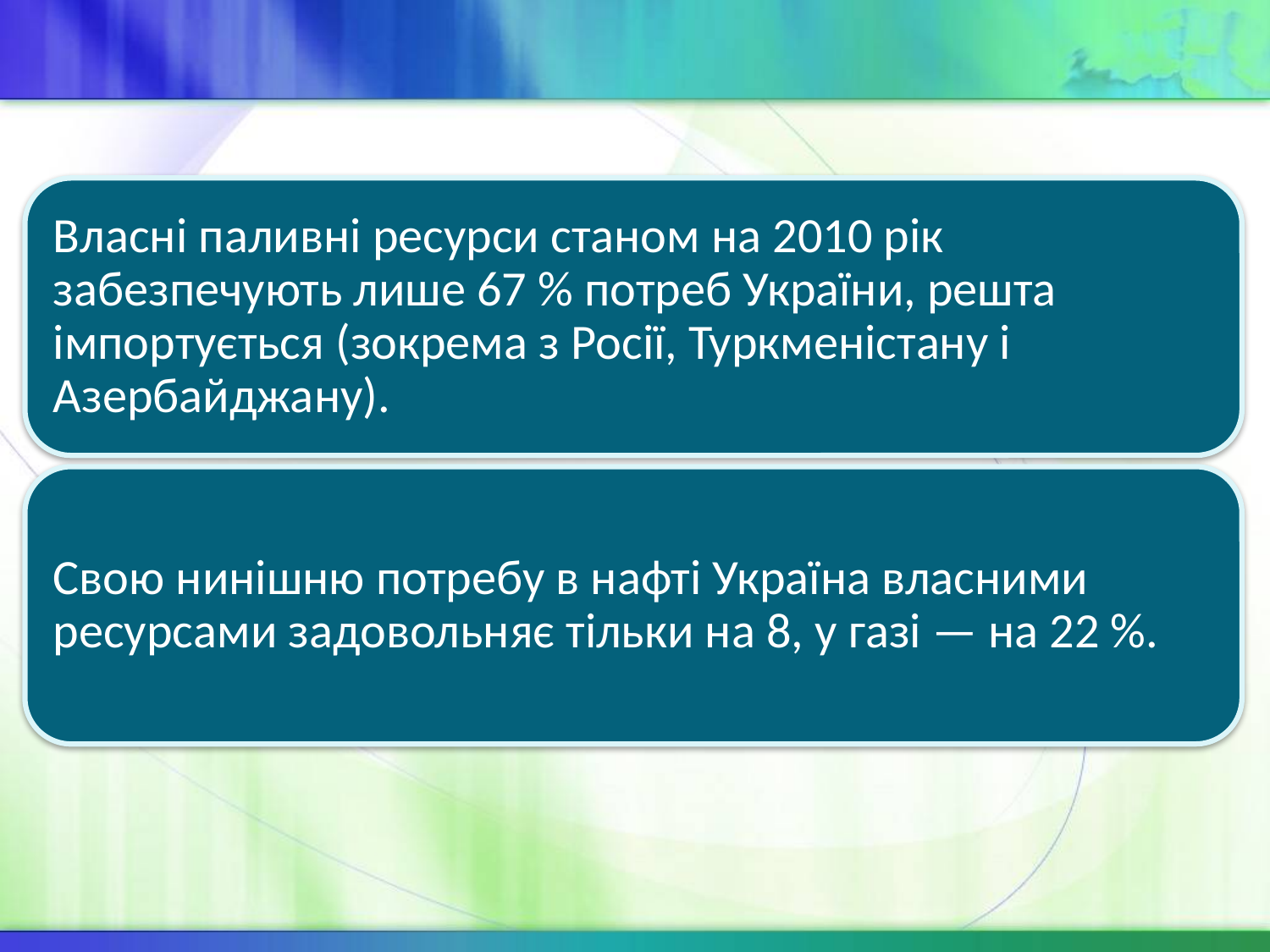

Власні паливні ресурси станом на 2010 рік забезпечують лише 67 % потреб України, решта імпортується (зокрема з Росії, Туркменістану і Азербайджану).
Свою нинішню потребу в нафті Україна власними ресурсами задовольняє тільки на 8, у газі — на 22 %.